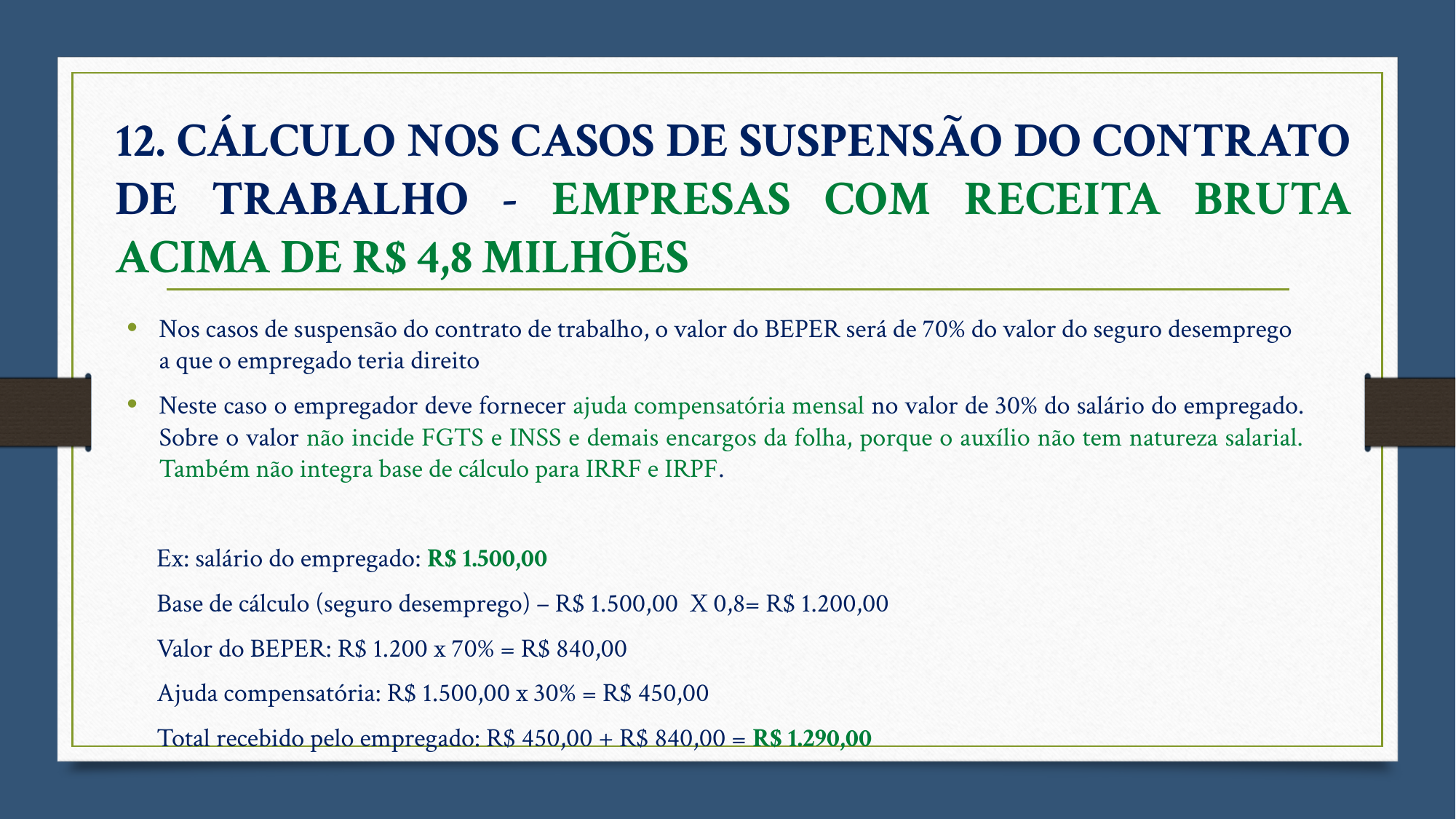

# 12. CÁLCULO NOS CASOS DE SUSPENSÃO DO CONTRATO DE TRABALHO - EMPRESAS COM RECEITA BRUTA ACIMA DE R$ 4,8 MILHÕES
Nos casos de suspensão do contrato de trabalho, o valor do BEPER será de 70% do valor do seguro desemprego a que o empregado teria direito
Neste caso o empregador deve fornecer ajuda compensatória mensal no valor de 30% do salário do empregado. Sobre o valor não incide FGTS e INSS e demais encargos da folha, porque o auxílio não tem natureza salarial. Também não integra base de cálculo para IRRF e IRPF.

Ex: salário do empregado: R$ 1.500,00
Base de cálculo (seguro desemprego) – R$ 1.500,00  X 0,8= R$ 1.200,00
Valor do BEPER: R$ 1.200 x 70% = R$ 840,00
Ajuda compensatória: R$ 1.500,00 x 30% = R$ 450,00
Total recebido pelo empregado: R$ 450,00 + R$ 840,00 = R$ 1.290,00